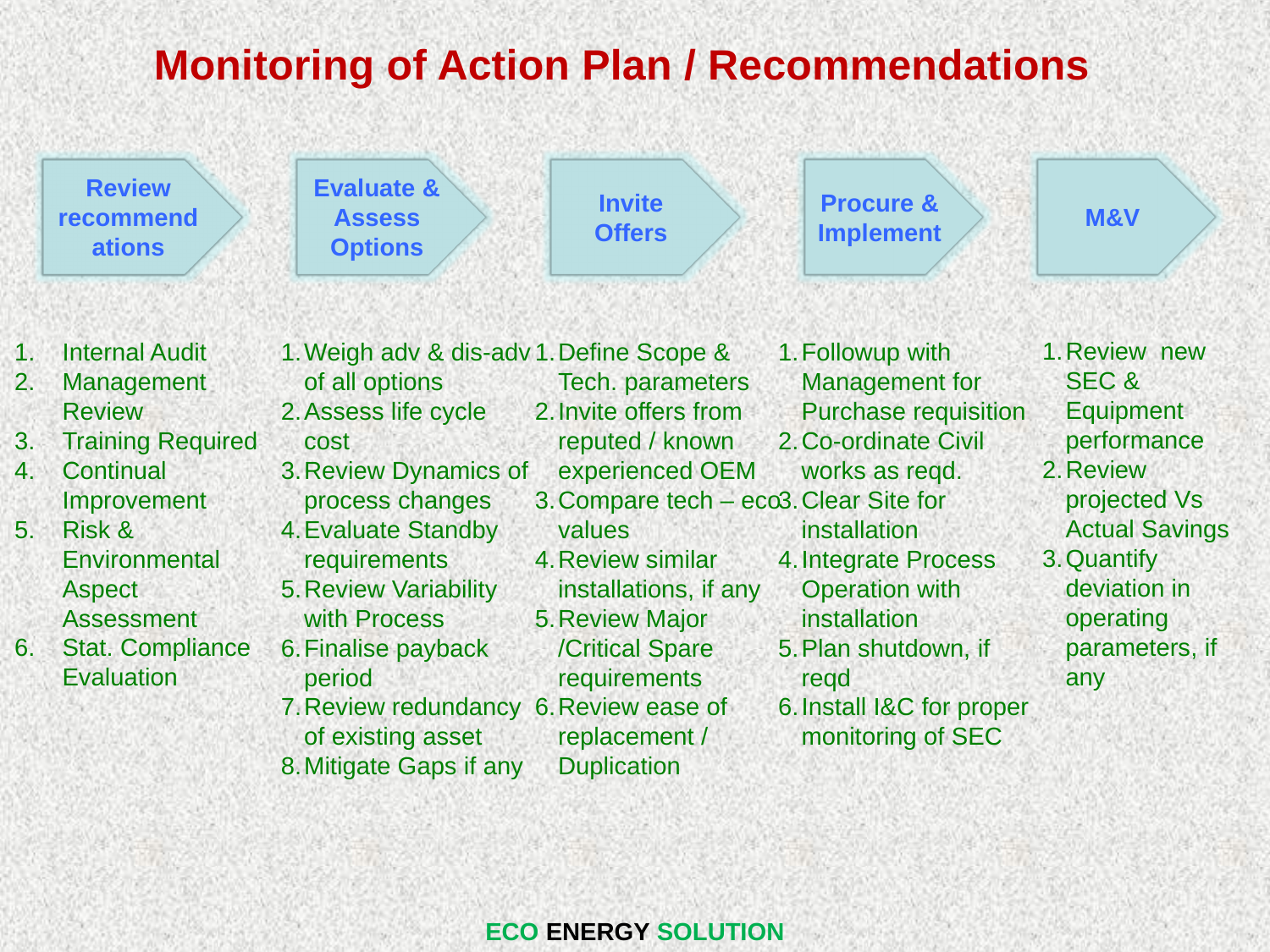

Monitoring of Action Plan / Recommendations
Review recommendations
Evaluate & Assess Options
Invite Offers
Procure & Implement
M&V
Internal Audit
Management Review
Training Required
Continual Improvement
Risk & Environmental Aspect Assessment
Stat. Compliance Evaluation

Weigh adv & dis-adv of all options
Assess life cycle cost
Review Dynamics of process changes
Evaluate Standby requirements
Review Variability with Process
Finalise payback period
Review redundancy of existing asset
Mitigate Gaps if any

Define Scope & Tech. parameters
Invite offers from reputed / known experienced OEM
Compare tech – eco values
Review similar installations, if any
Review Major /Critical Spare requirements
Review ease of replacement / Duplication

Followup with Management for Purchase requisition
Co-ordinate Civil works as reqd.
Clear Site for installation
Integrate Process Operation with installation
Plan shutdown, if reqd
Install I&C for proper monitoring of SEC

Review  new SEC & Equipment performance
Review projected Vs Actual Savings
Quantify deviation in operating parameters, if any

ECO ENERGY SOLUTION